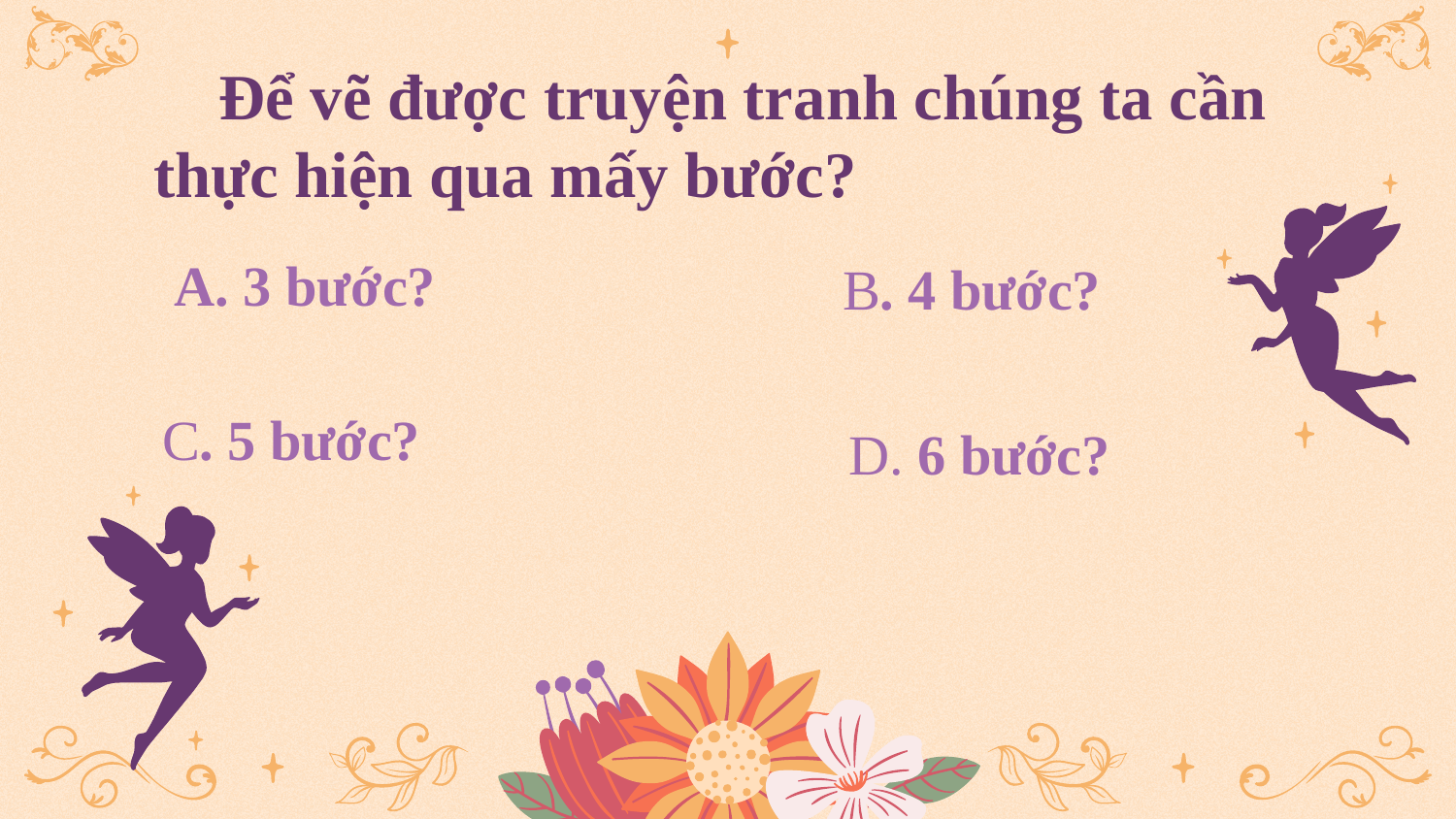

Để vẽ được truyện tranh chúng ta cần thực hiện qua mấy bước?

A. 3 bước?
B. 4 bước?
C. 5 bước?
D. 6 bước?